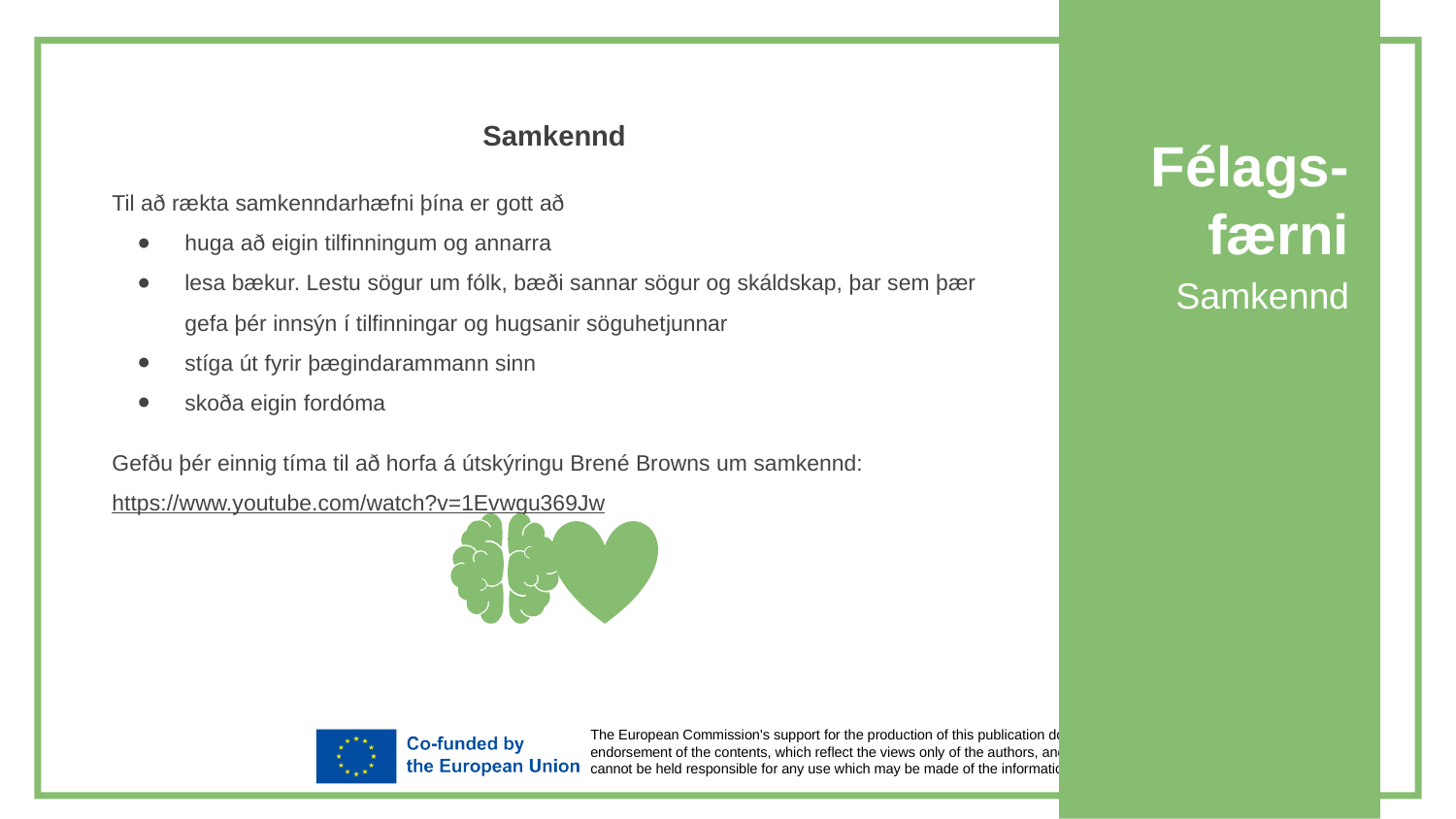

Samkennd
Til að rækta samkenndarhæfni þína er gott að
huga að eigin tilfinningum og annarra
lesa bækur. Lestu sögur um fólk, bæði sannar sögur og skáldskap, þar sem þær gefa þér innsýn í tilfinningar og hugsanir söguhetjunnar
stíga út fyrir þægindarammann sinn
skoða eigin fordóma
Gefðu þér einnig tíma til að horfa á útskýringu Brené Browns um samkennd: https://www.youtube.com/watch?v=1Evwgu369Jw
Félags-
færni
Samkennd